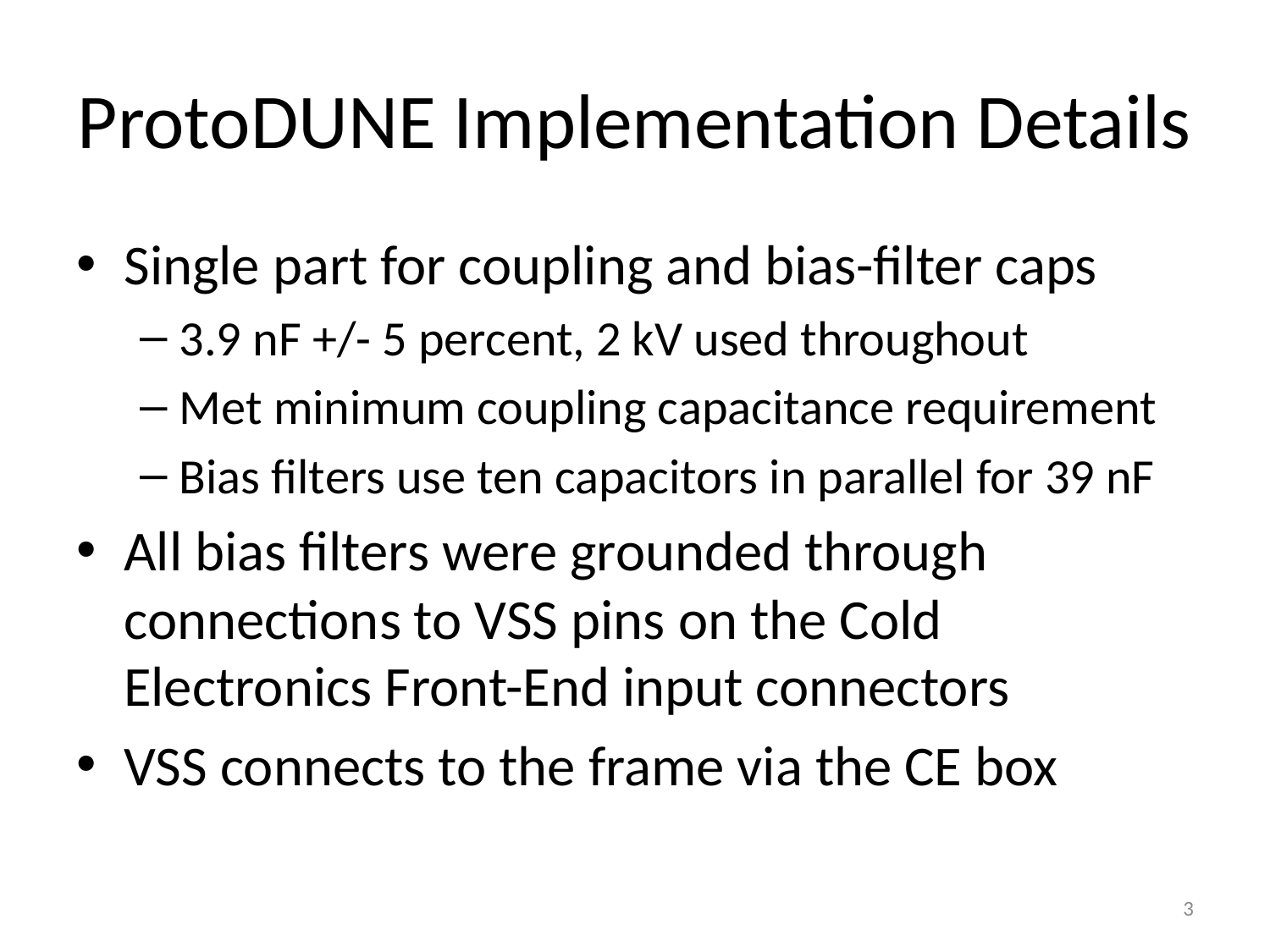

# ProtoDUNE Implementation Details
Single part for coupling and bias-filter caps
3.9 nF +/- 5 percent, 2 kV used throughout
Met minimum coupling capacitance requirement
Bias filters use ten capacitors in parallel for 39 nF
All bias filters were grounded through connections to VSS pins on the Cold Electronics Front-End input connectors
VSS connects to the frame via the CE box
3